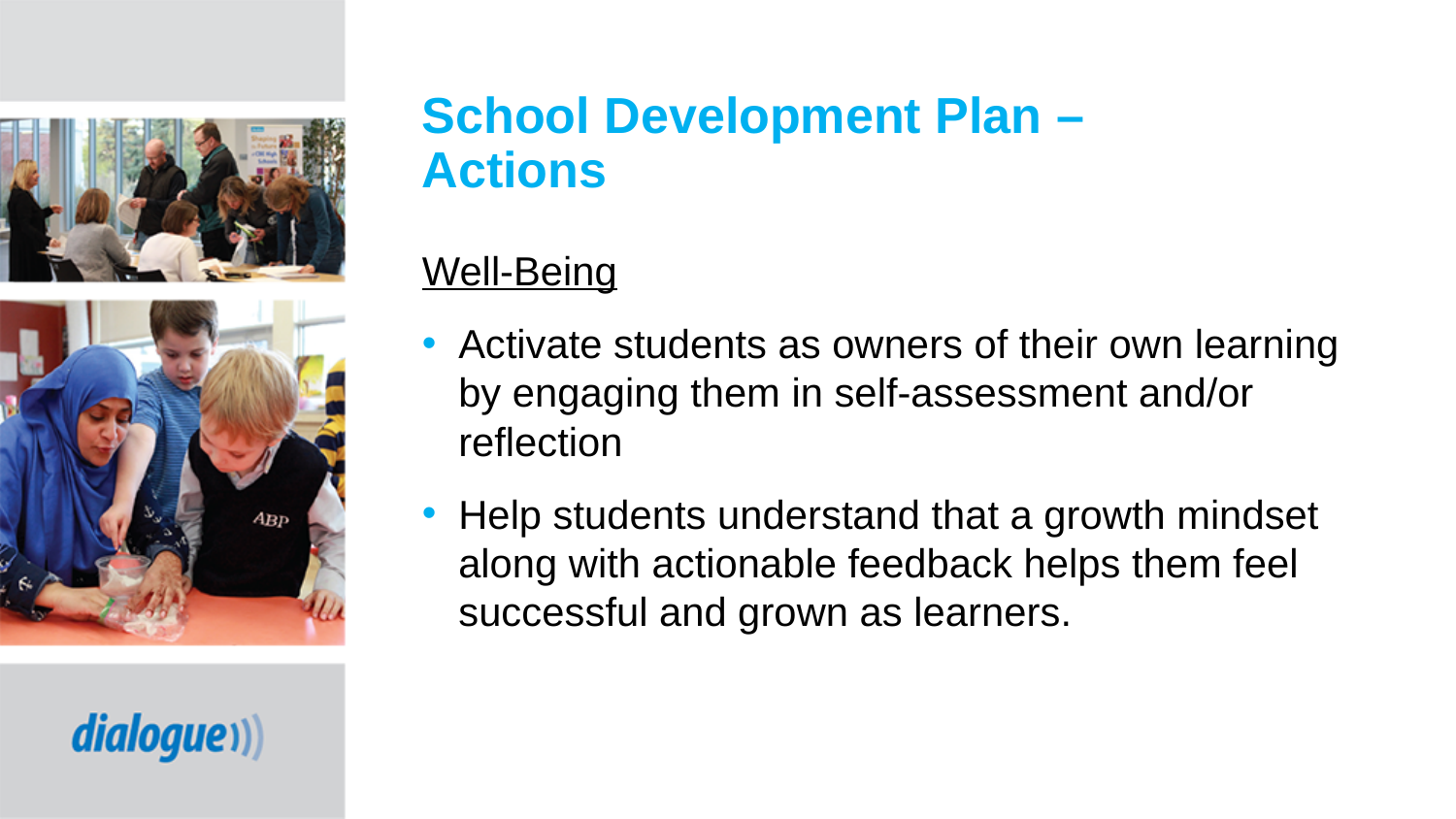

# School Development Plan – Actions
Well-Being
Activate students as owners of their own learning by engaging them in self-assessment and/or reflection
Help students understand that a growth mindset along with actionable feedback helps them feel successful and grown as learners.